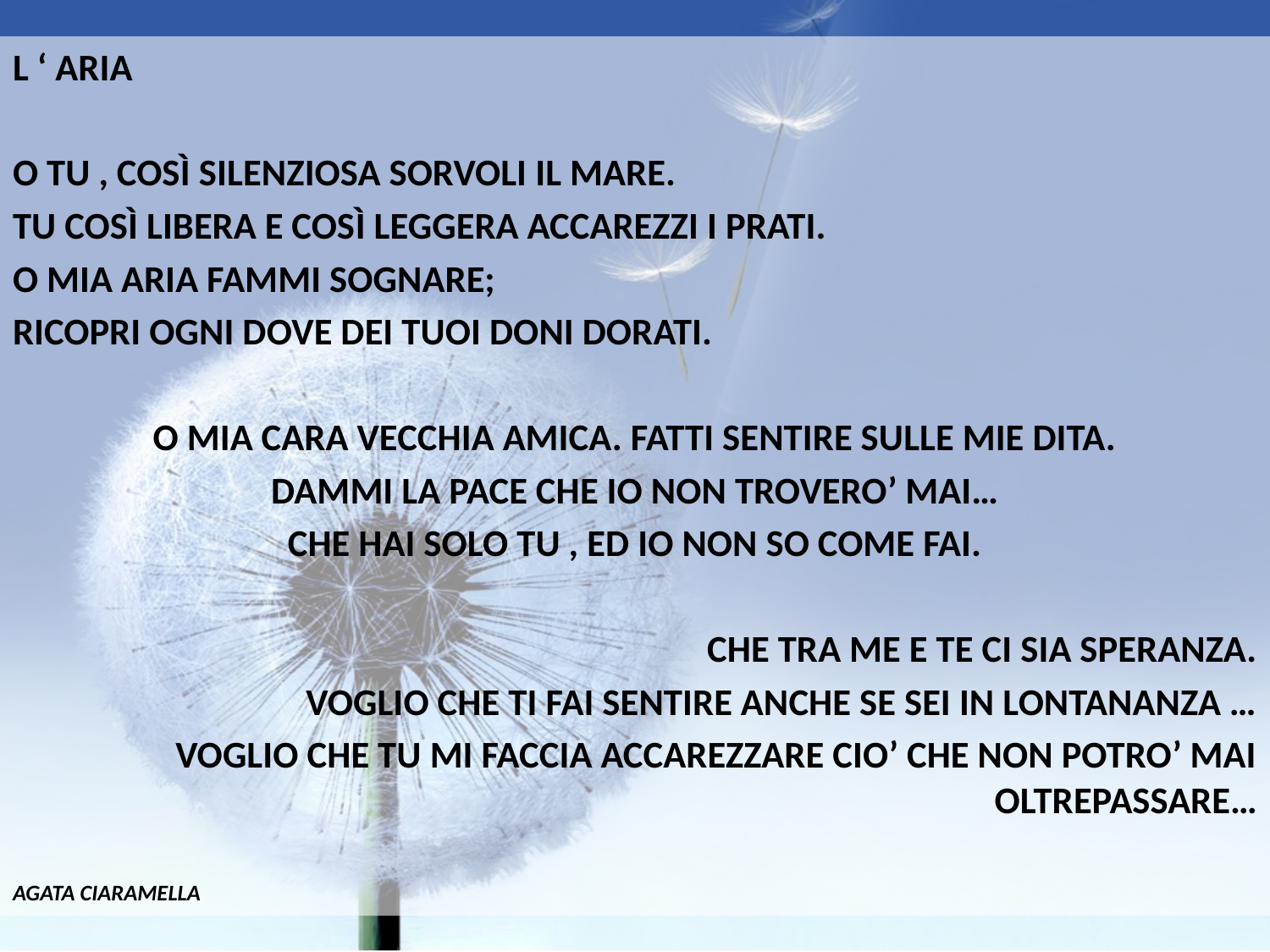

L ‘ ARIA

O TU , COSì SILENZIOSA SORVOLI IL MARE.
TU COSì LIBERA E COSì LEGGERA ACCAREZZI I PRATI.
O MIA ARIA FAMMI SOGNARE;
RICOPRI OGNI DOVE DEI TUOI DONI DORATI.

O MIA CARA VECCHIA AMICA. FATTI SENTIRE SULLE MIE DITA.
DAMMI LA PACE CHE IO NON TROVERO’ MAI…
CHE HAI SOLO TU , ED IO NON SO COME FAI.

CHE TRA ME E TE CI SIA SPERANZA.
VOGLIO CHE TI FAI SENTIRE ANCHE SE SEI IN LONTANANZA …
VOGLIO CHE TU MI FACCIA ACCAREZZARE CIO’ CHE NON POTRO’ MAI OLTREPASSARE…

AGATA CIARAMELLA